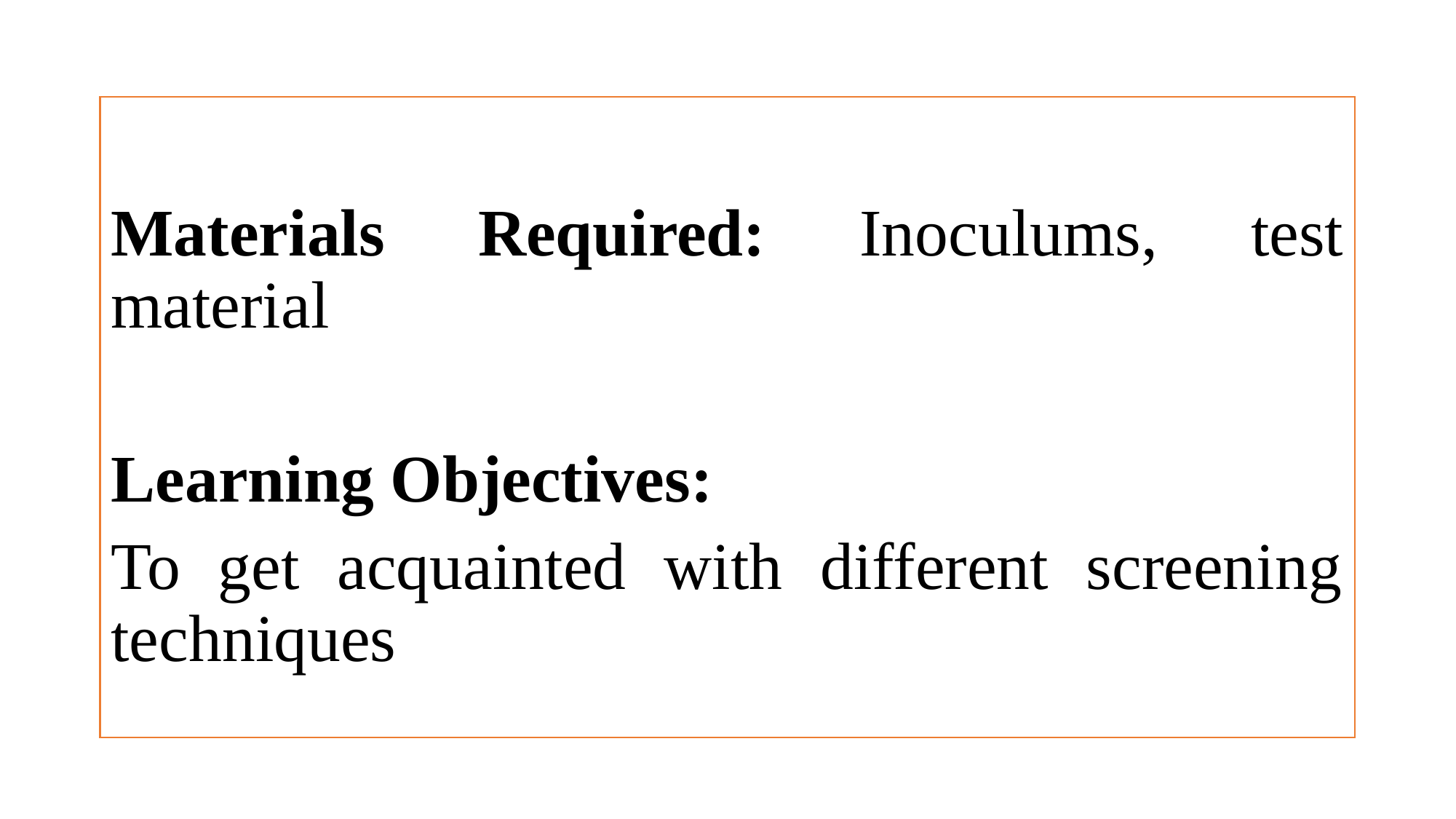

Materials Required: Inoculums, test material

Learning Objectives:
To get acquainted with different screening techniques